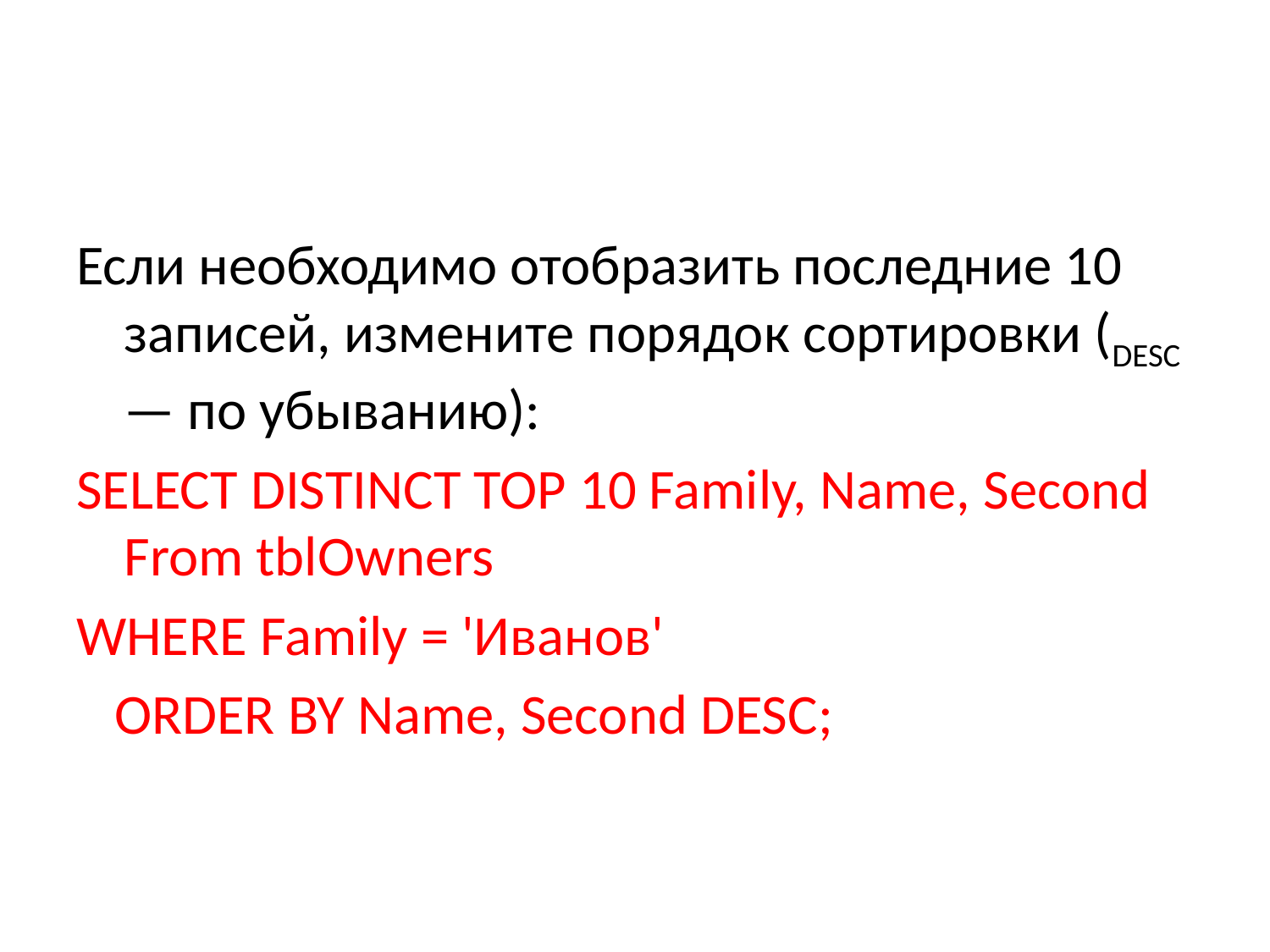

#
Если необходимо отобразить последние 10 записей, измените порядок сортировки (DESC — по убыванию):
SELECT DISTINCT TOP 10 Family, Name, Second From tblOwners
WHERE Family = 'Иванов'
   ORDER BY Name, Second DESC;